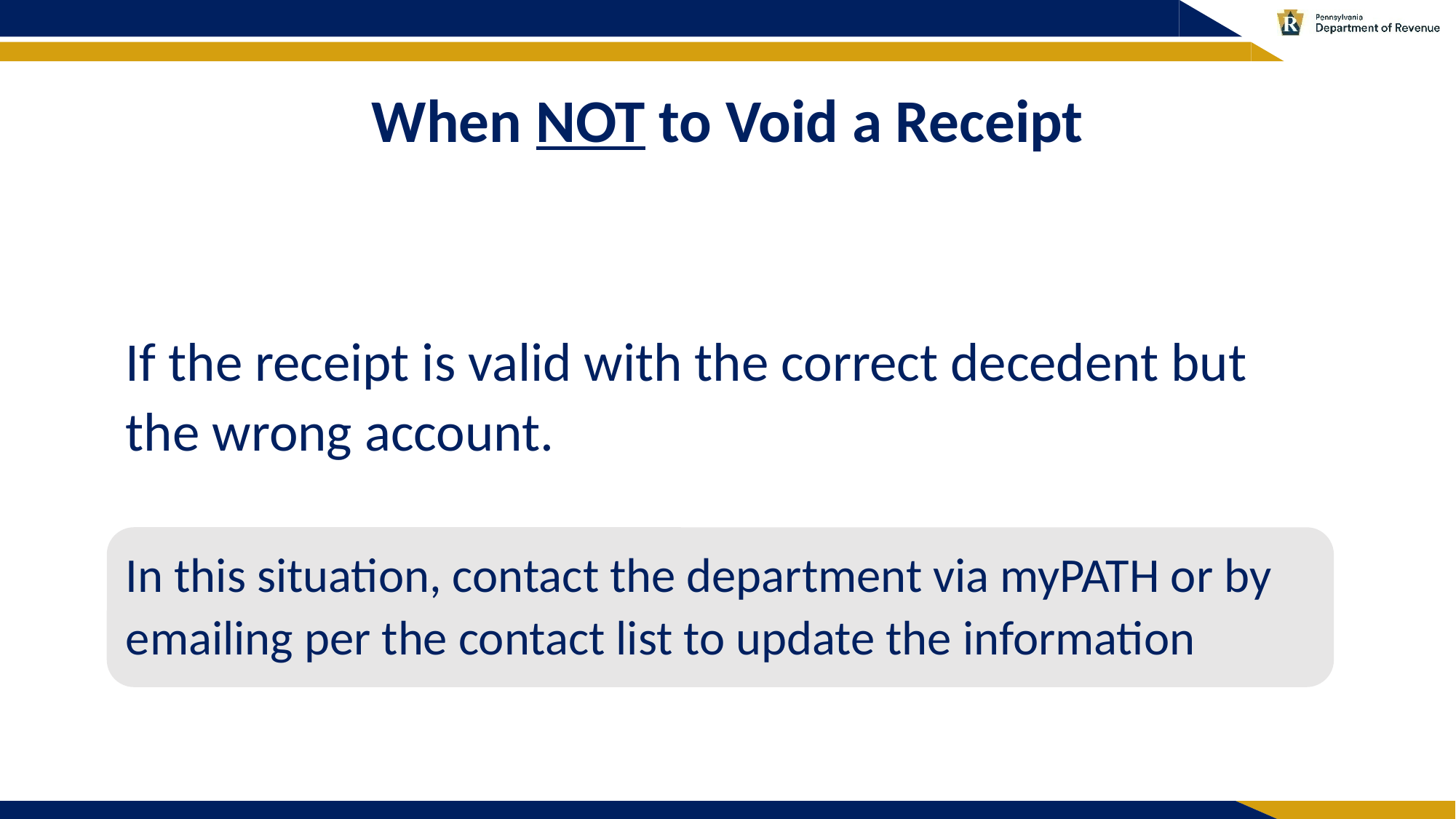

# When NOT to Void a Receipt
If the receipt is valid with the correct decedent but the wrong account.

In this situation, contact the department via myPATH or by emailing per the contact list to update the information